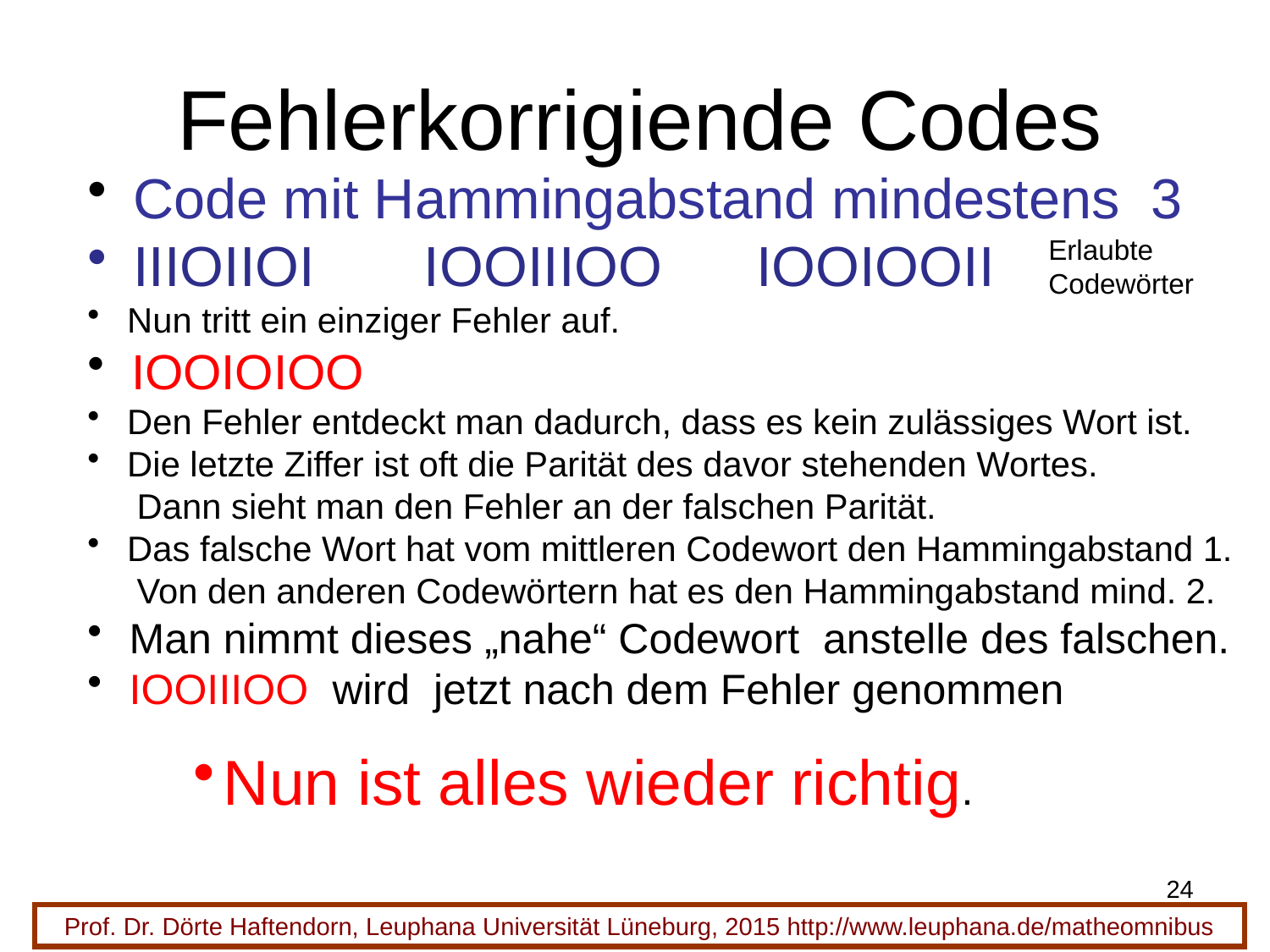

# Fehlerkorrigiende Codes
 Code mit Hammingabstand mindestens  3
 IIIOIIOI       IOOIIIOO      IOOIOOII
 Nun tritt ein einziger Fehler auf.
 IOOIOIOO
 Den Fehler entdeckt man dadurch, dass es kein zulässiges Wort ist.
 Die letzte Ziffer ist oft die Parität des davor stehenden Wortes.
  Dann sieht man den Fehler an der falschen Parität.
 Das falsche Wort hat vom mittleren Codewort den Hammingabstand 1.
  Von den anderen Codewörtern hat es den Hammingabstand mind. 2.
 Man nimmt dieses „nahe“ Codewort  anstelle des falschen.
 IOOIIIOO  wird  jetzt nach dem Fehler genommen

Erlaubte
Codewörter

Nun ist alles wieder richtig.
24
Prof. Dr. Dörte Haftendorn, Leuphana Universität Lüneburg, 2015 http://www.leuphana.de/matheomnibus